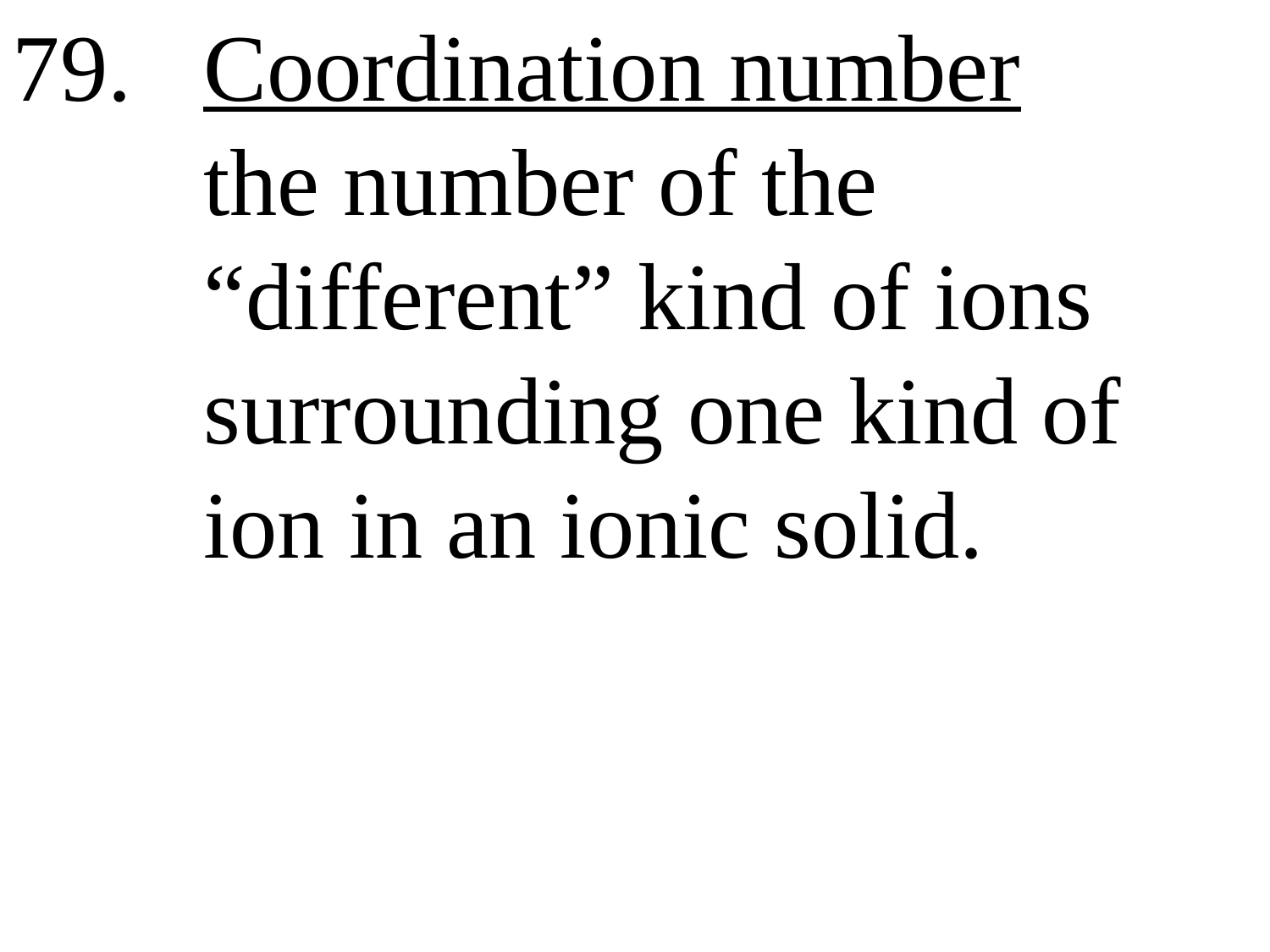

79.   Coordination number
        the number of the
        “different” kind of ions
        surrounding one kind of
        ion in an ionic solid.